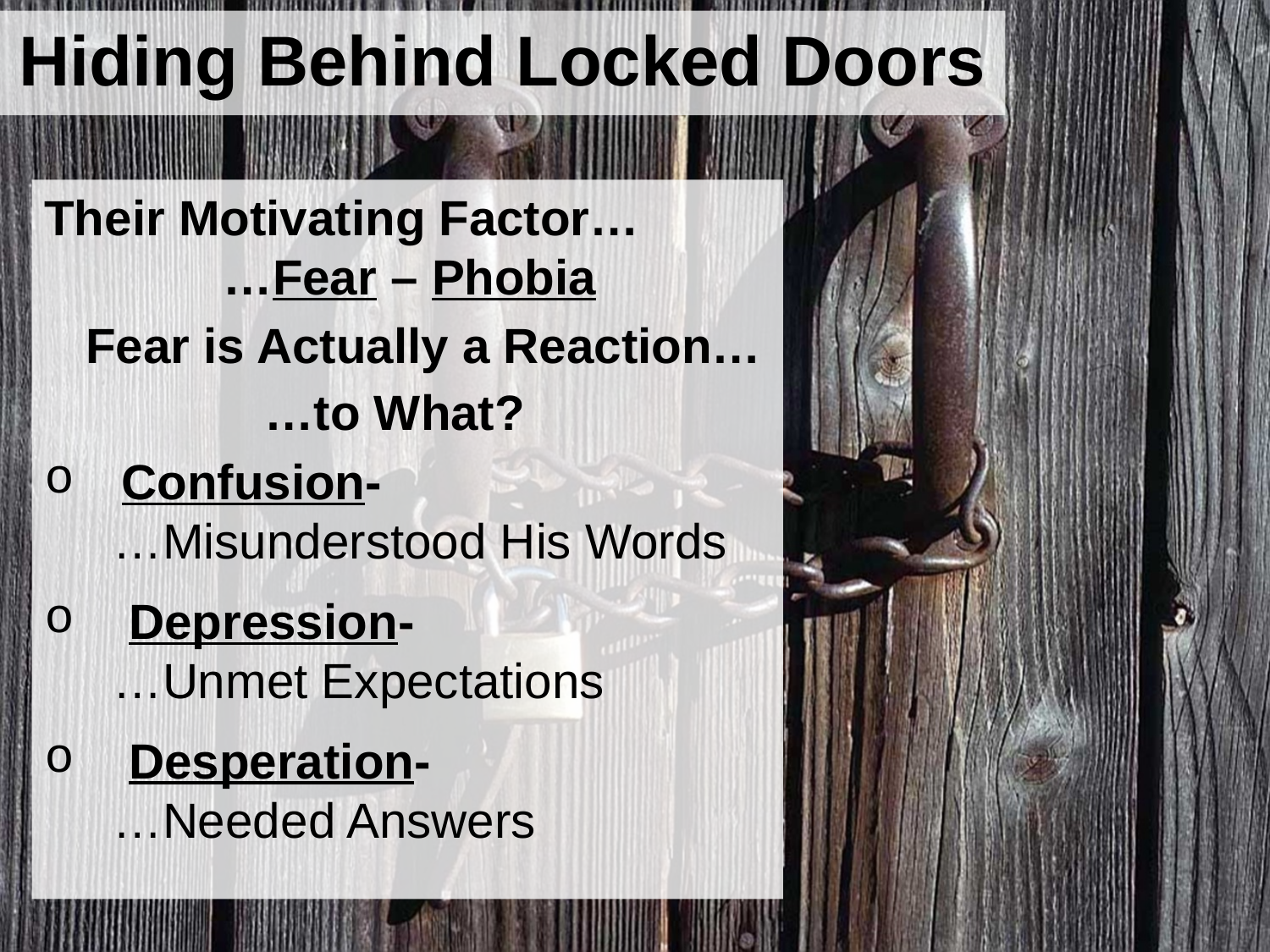

# Hiding Behind Locked Doors
Their Motivating Factor…
             …Fear – Phobia
   Fear is Actually a Reaction…
                …to What?
 Confusion-
     …Misunderstood His Words
Depression-
     …Unmet Expectations
Desperation-
     …Needed Answers